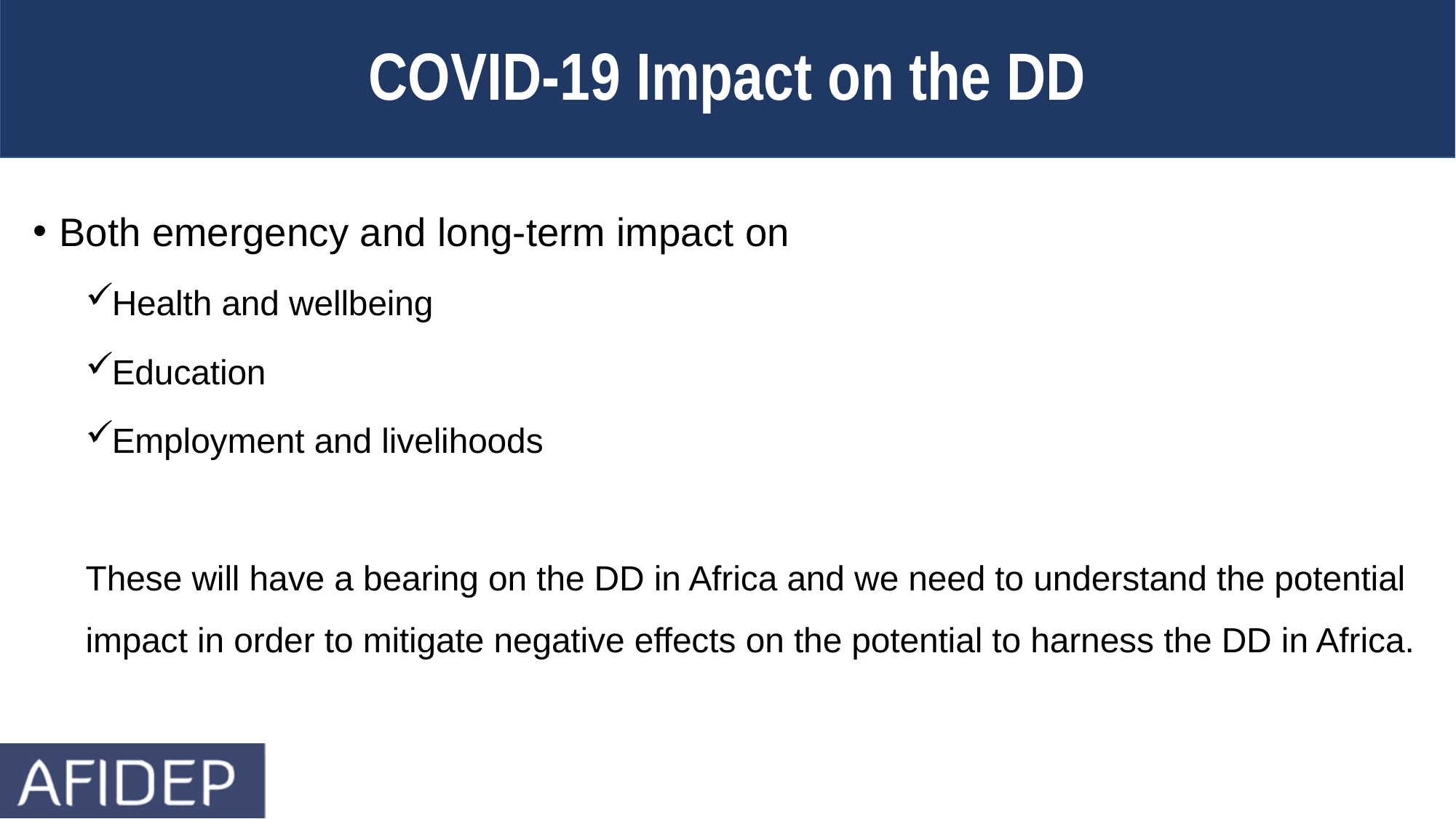

COVID-19 Impact on the DD
Both emergency and long-term impact on
Health and wellbeing
Education
Employment and livelihoods

These will have a bearing on the DD in Africa and we need to understand the potential impact in order to mitigate negative effects on the potential to harness the DD in Africa.